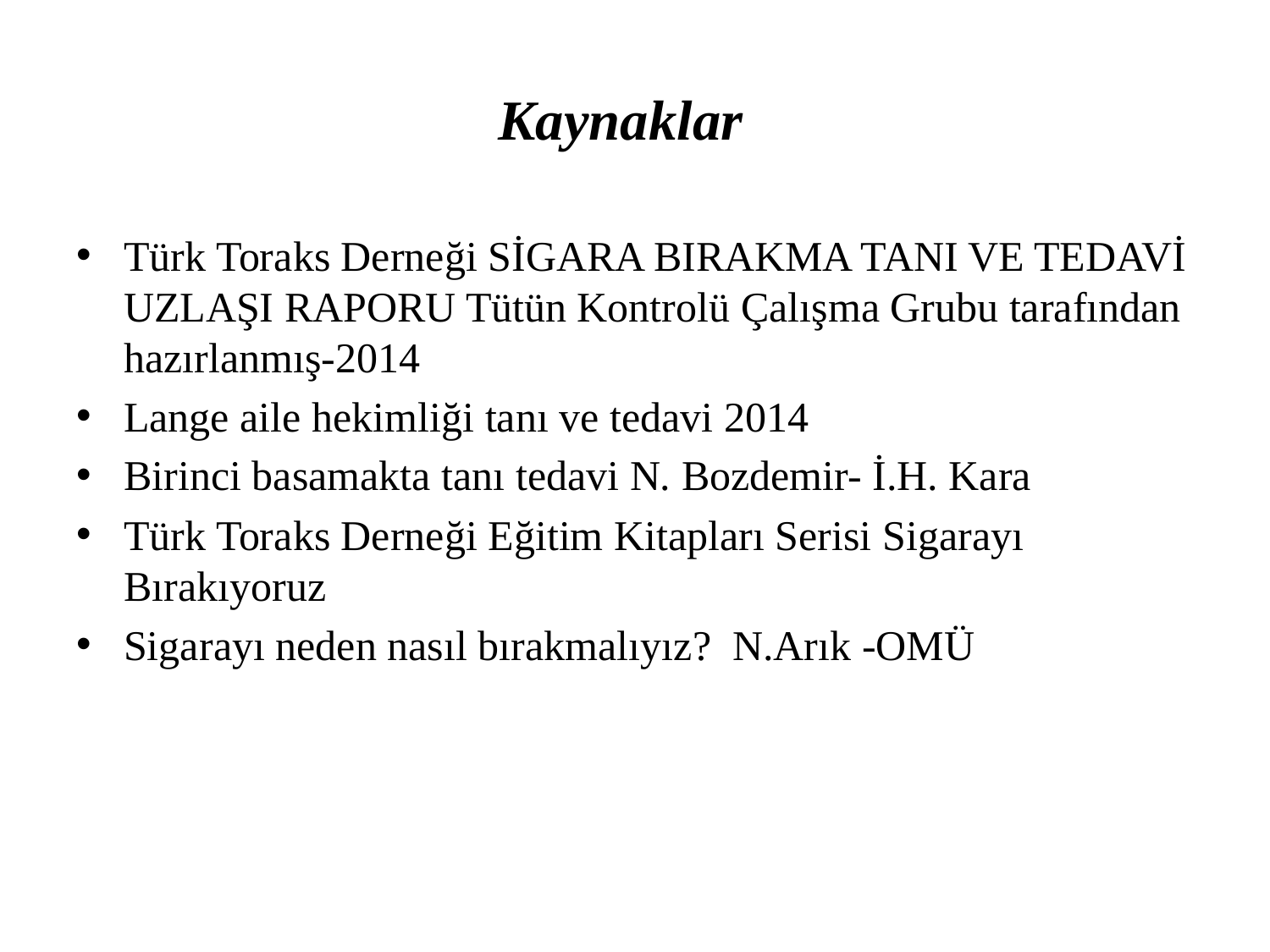

# Kaynaklar
Türk Toraks Derneği SİGARA BIRAKMA TANI VE TEDAVİ UZLAŞI RAPORU Tütün Kontrolü Çalışma Grubu tarafından hazırlanmış-2014
Lange aile hekimliği tanı ve tedavi 2014
Birinci basamakta tanı tedavi N. Bozdemir- İ.H. Kara
Türk Toraks Derneği Eğitim Kitapları Serisi Sigarayı Bırakıyoruz
Sigarayı neden nasıl bırakmalıyız?  N.Arık -OMÜ